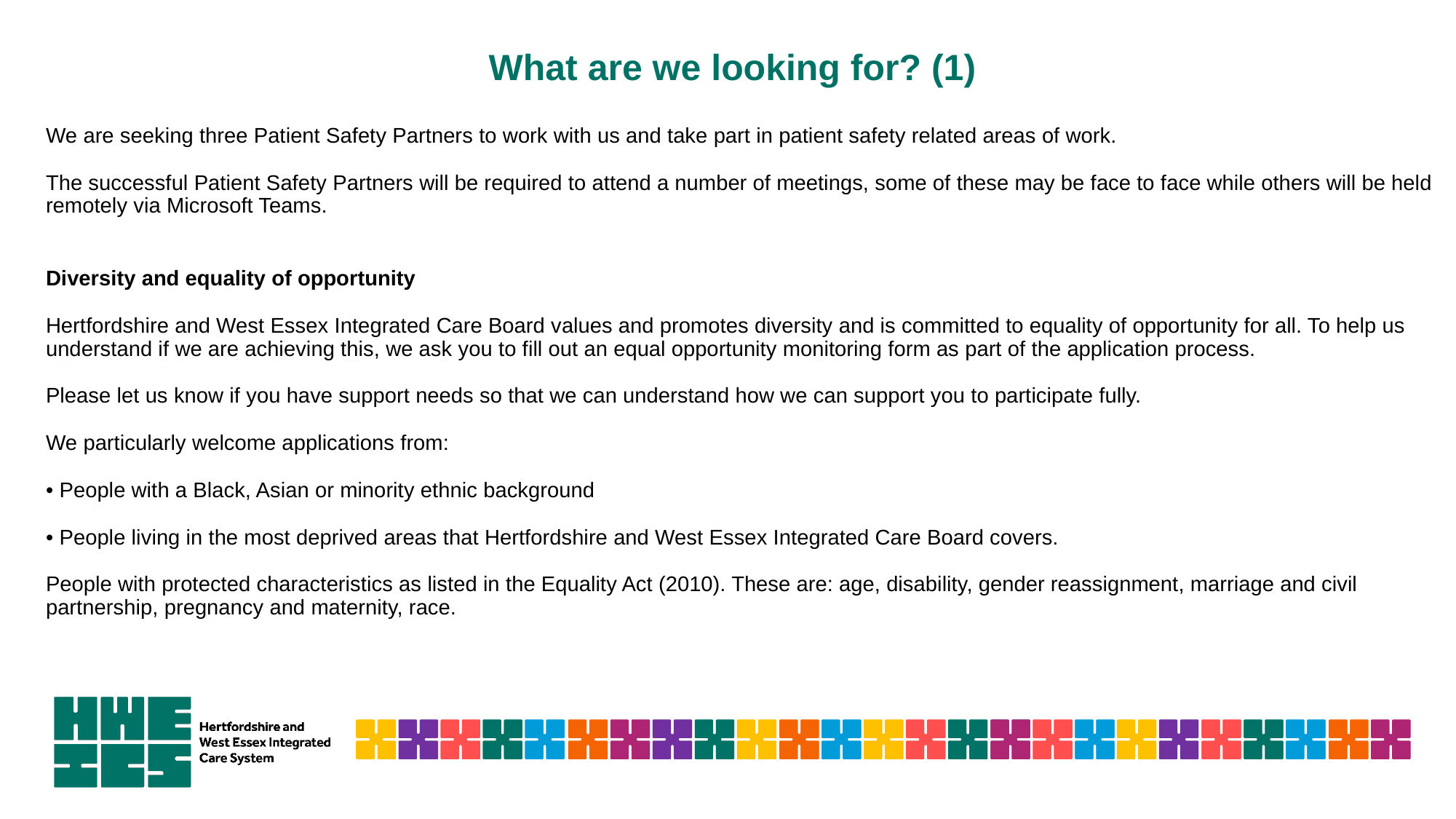

# What are we looking for? (1)
We are seeking three Patient Safety Partners to work with us and take part in patient safety related areas of work.
The successful Patient Safety Partners will be required to attend a number of meetings, some of these may be face to face while others will be held remotely via Microsoft Teams.

Diversity and equality of opportunity
Hertfordshire and West Essex Integrated Care Board values and promotes diversity and is committed to equality of opportunity for all. To help us understand if we are achieving this, we ask you to fill out an equal opportunity monitoring form as part of the application process.
Please let us know if you have support needs so that we can understand how we can support you to participate fully.
We particularly welcome applications from:
• People with a Black, Asian or minority ethnic background
• People living in the most deprived areas that Hertfordshire and West Essex Integrated Care Board covers.
People with protected characteristics as listed in the Equality Act (2010). These are: age, disability, gender reassignment, marriage and civil partnership, pregnancy and maternity, race.